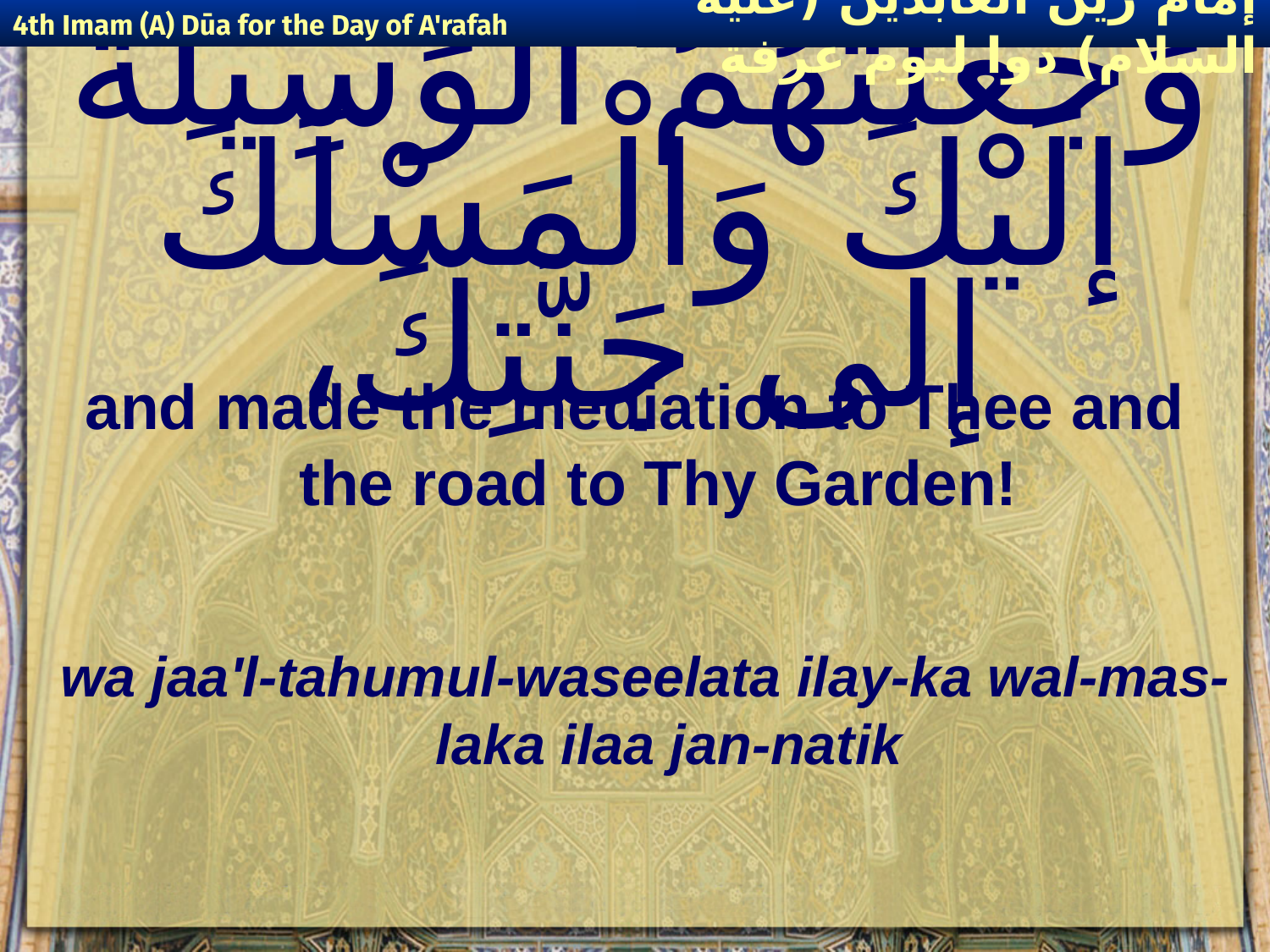

4th Imam (A) Dūa for the Day of A'rafah
إمام زين العابدين (عليه السلام) دوا ليوم عرفة
# وَجَعَلْتَهُمُ الْوَسِيْلَةَ إلَيْكَ وَالْمَسْلَكَ إلَى جَنَّتِكَ،
and made the mediation to Thee and the road to Thy Garden!
wa jaa'l-tahumul-waseelata ilay-ka wal-mas-laka ilaa jan-natik